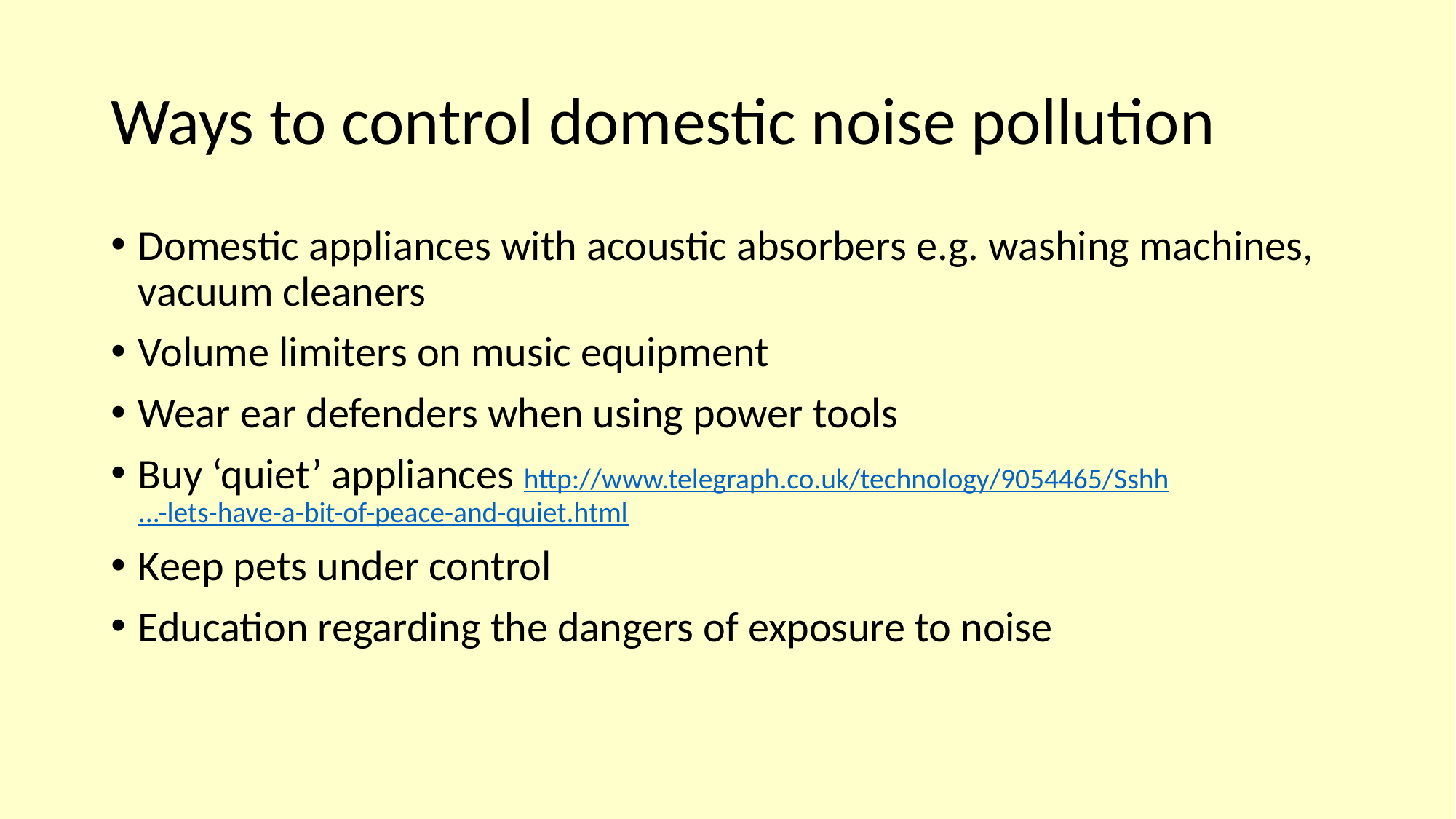

# Ways to control domestic noise pollution
Domestic appliances with acoustic absorbers e.g. washing machines, vacuum cleaners
Volume limiters on music equipment
Wear ear defenders when using power tools
Buy ‘quiet’ appliances http://www.telegraph.co.uk/technology/9054465/Sshh...-lets-have-a-bit-of-peace-and-quiet.html
Keep pets under control
Education regarding the dangers of exposure to noise